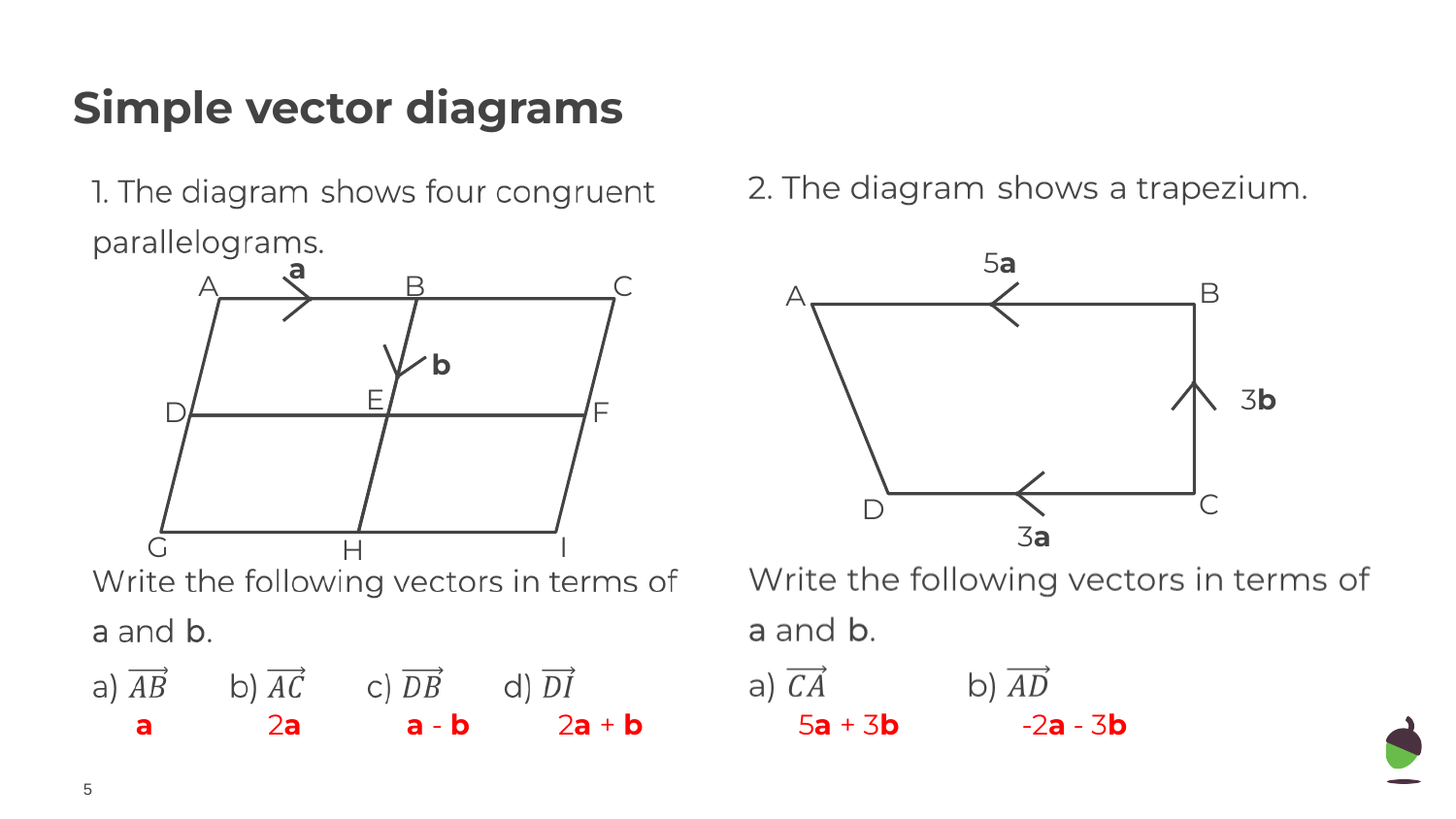

# Simple vector diagrams

5a
a
A
B
C
B
A

b
3b
E
D
F

C
D
3a
I
G
H
a
2a
a - b
2a + b
5a + 3b
-2a - 3b
5